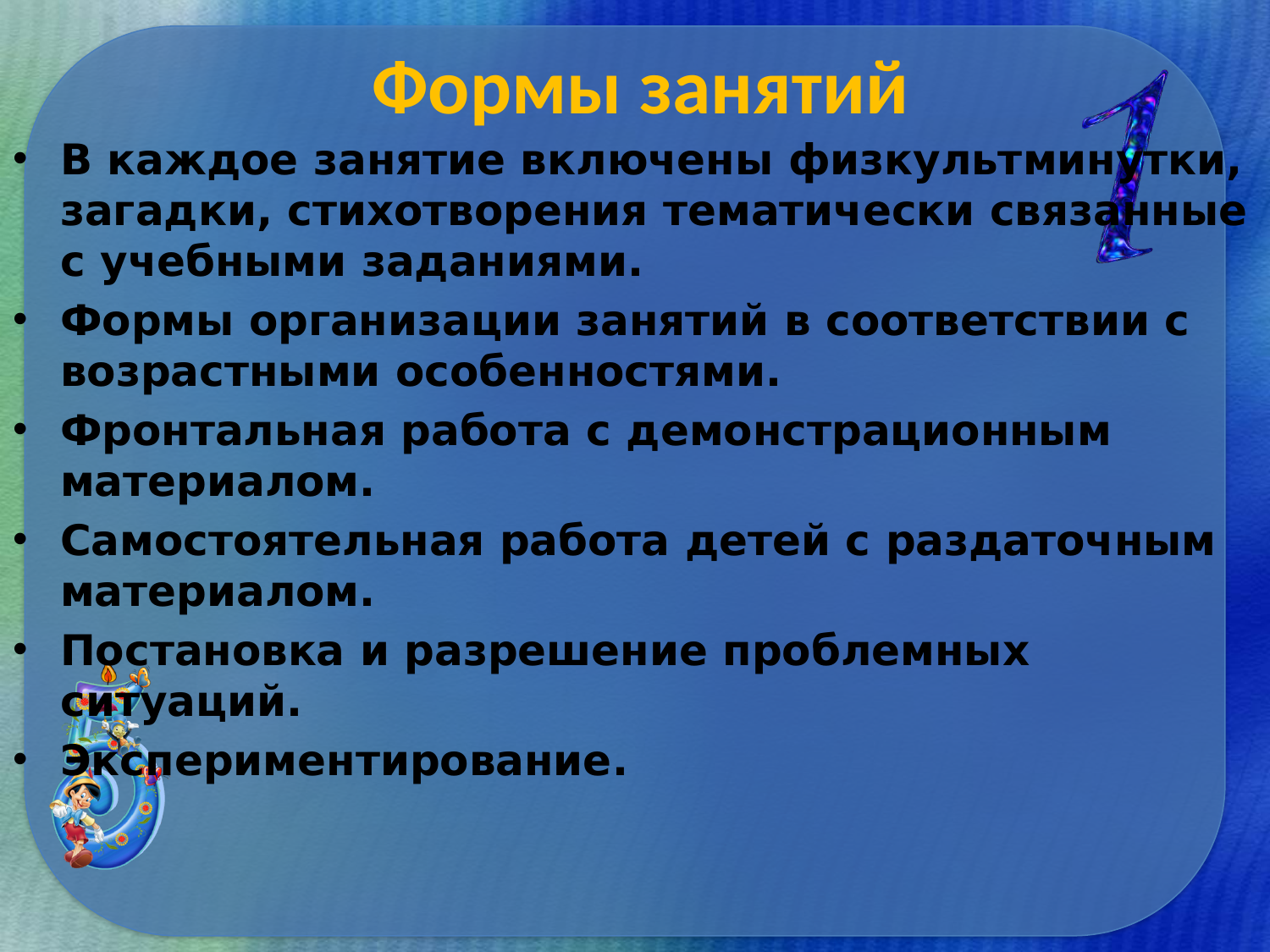

# Формы занятий
В каждое занятие включены физкультминутки, загадки, стихотворения тематически связанные с учебными заданиями.
Формы организации занятий в соответствии с возрастными особенностями.
Фронтальная работа с демонстрационным материалом.
Самостоятельная работа детей с раздаточным материалом.
Постановка и разрешение проблемных ситуаций.
Экспериментирование.